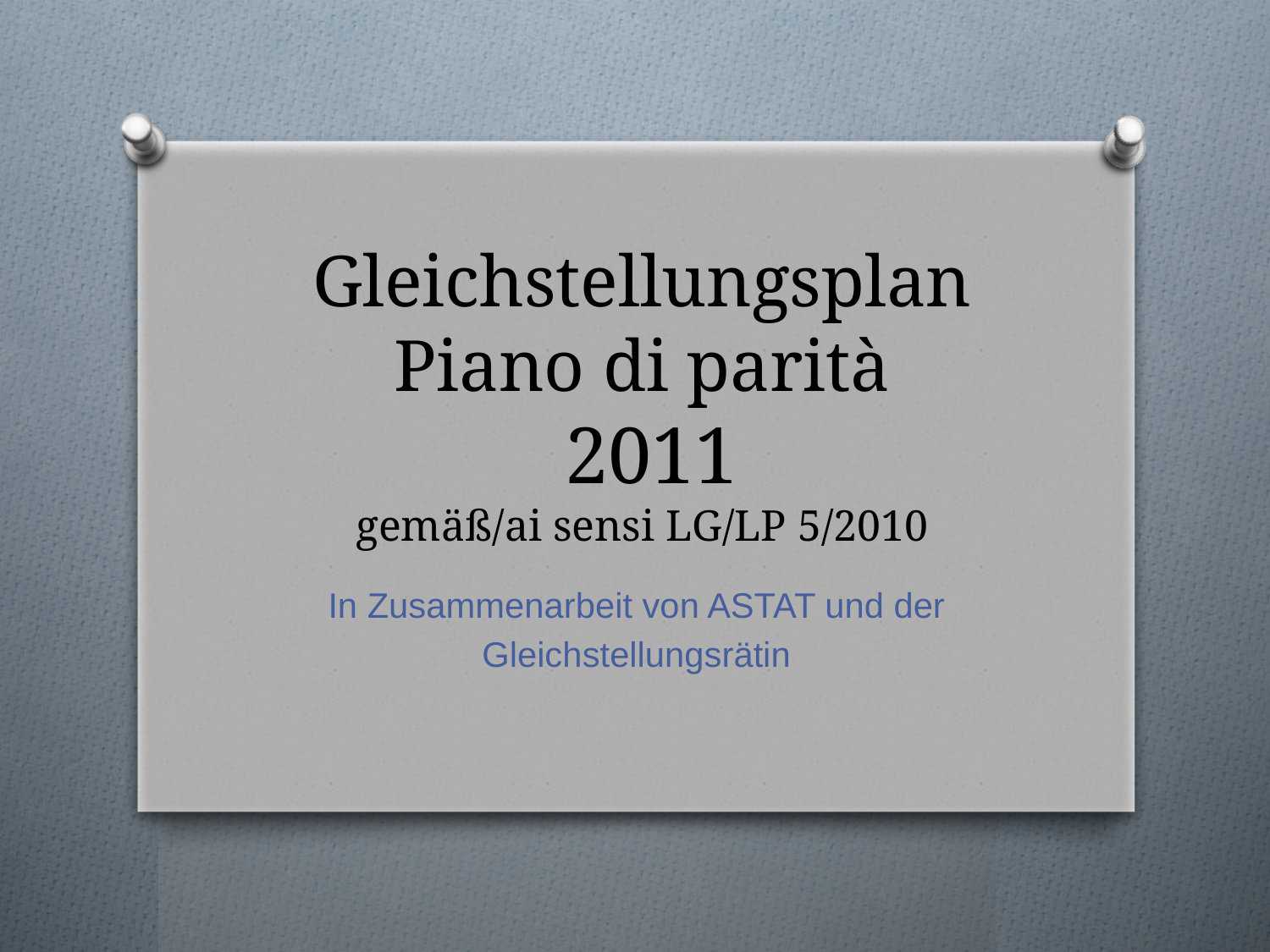

# Gleichstellungsplan Piano di parità 2011 gemäß/ai sensi LG/LP 5/2010

In Zusammenarbeit von ASTAT und der
Gleichstellungsrätin